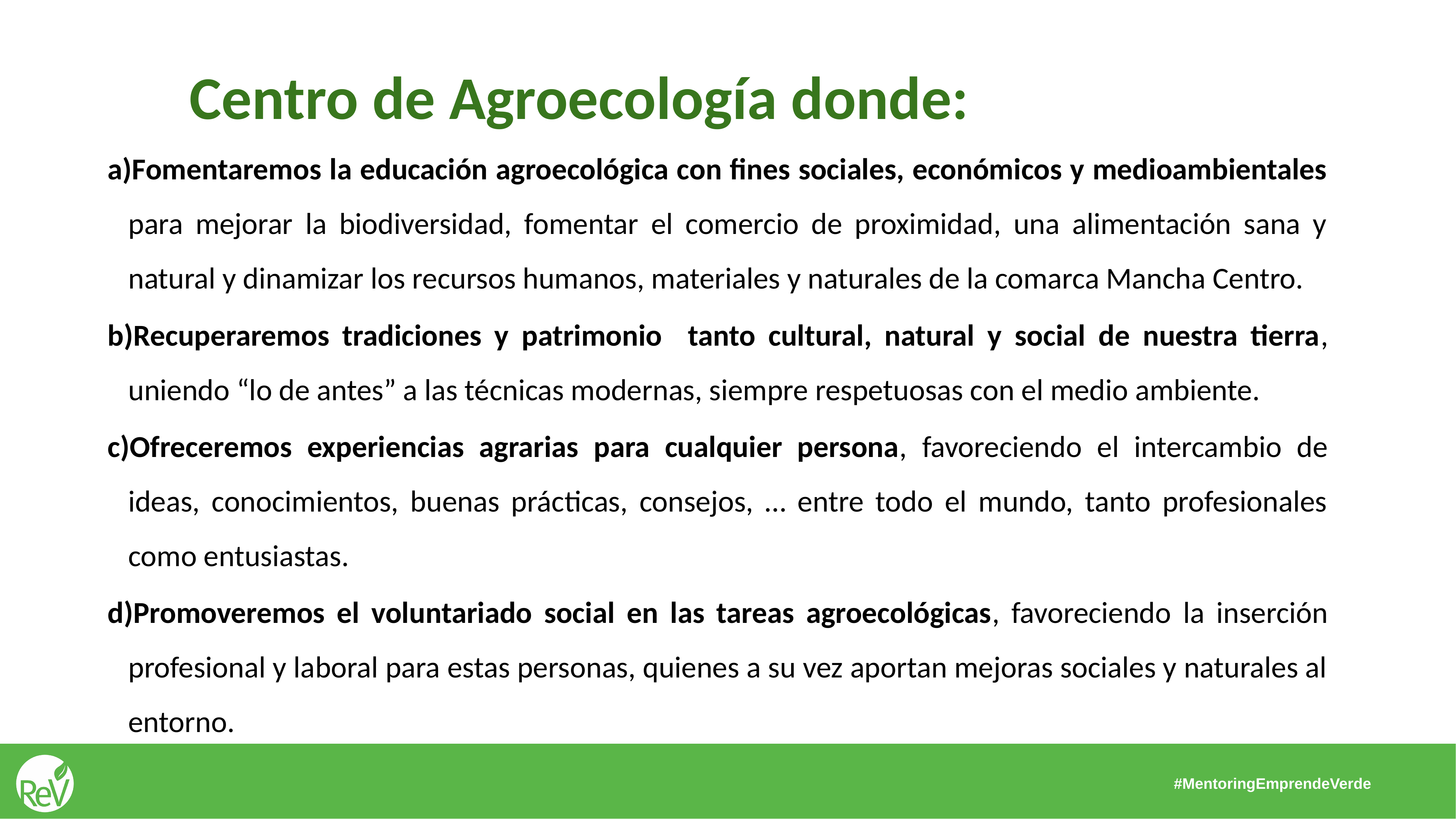

Centro de Agroecología donde:
Fomentaremos la educación agroecológica con fines sociales, económicos y medioambientales para mejorar la biodiversidad, fomentar el comercio de proximidad, una alimentación sana y natural y dinamizar los recursos humanos, materiales y naturales de la comarca Mancha Centro.
Recuperaremos tradiciones y patrimonio  tanto cultural, natural y social de nuestra tierra, uniendo “lo de antes” a las técnicas modernas, siempre respetuosas con el medio ambiente.
Ofreceremos experiencias agrarias para cualquier persona, favoreciendo el intercambio de ideas, conocimientos, buenas prácticas, consejos, … entre todo el mundo, tanto profesionales como entusiastas.
Promoveremos el voluntariado social en las tareas agroecológicas, favoreciendo la inserción profesional y laboral para estas personas, quienes a su vez aportan mejoras sociales y naturales al entorno.